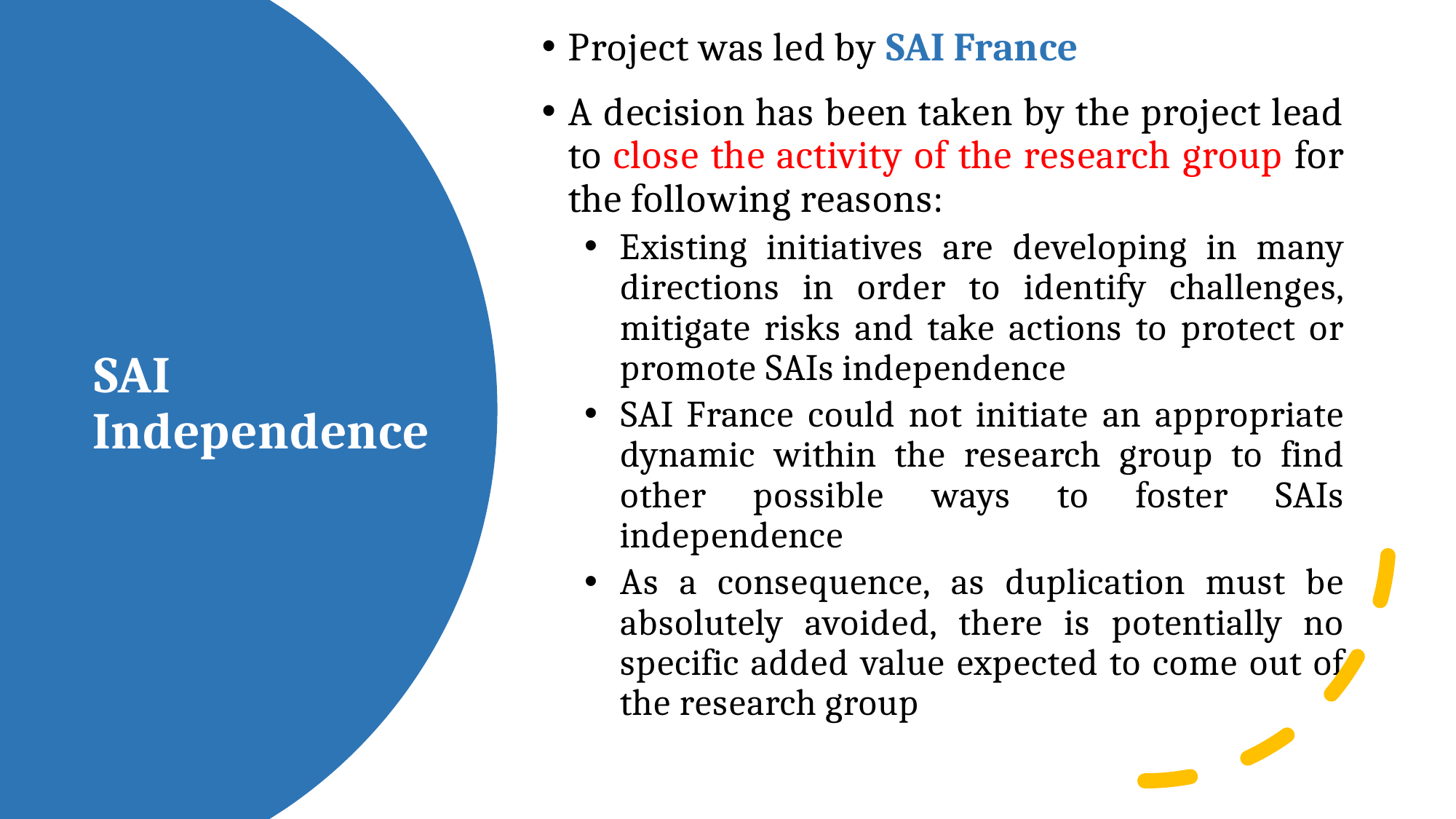

Project was led by SAI France
A decision has been taken by the project lead to close the activity of the research group for the following reasons:
Existing initiatives are developing in many directions in order to identify challenges, mitigate risks and take actions to protect or promote SAIs independence
SAI France could not initiate an appropriate dynamic within the research group to find other possible ways to foster SAIs independence
As a consequence, as duplication must be absolutely avoided, there is potentially no specific added value expected to come out of the research group

# SAI Independence